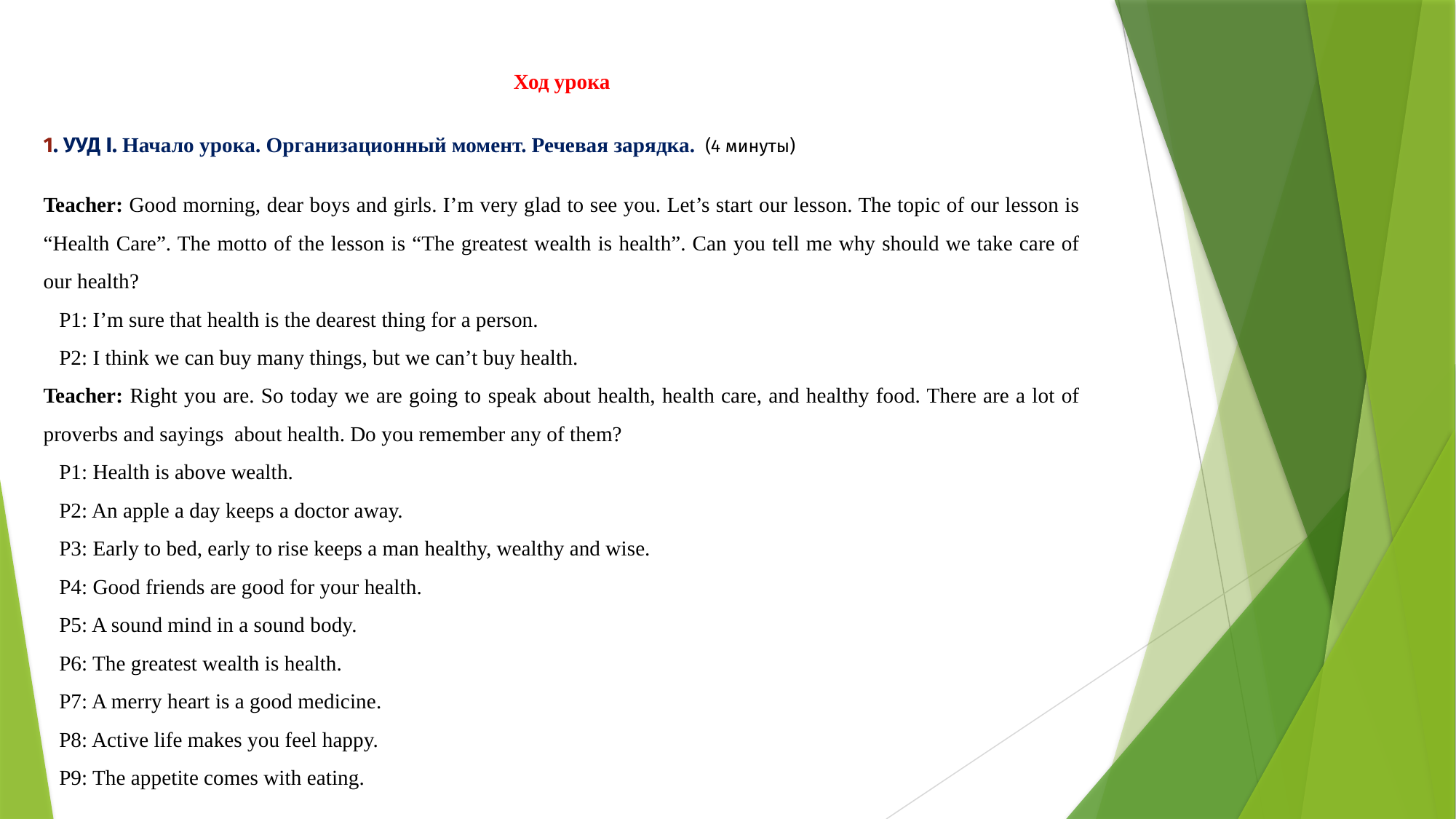

Ход урока

1. УУД I. Начало урока. Организационный момент. Речевая зарядка.  (4 минуты)

Teacher: Good morning, dear boys and girls. I’m very glad to see you. Let’s start our lesson. The topic of our lesson is “Health Care”. The motto of the lesson is “The greatest wealth is health”. Can you tell me why should we take care of our health?
   P1: I’m sure that health is the dearest thing for a person.
   P2: I think we can buy many things, but we can’t buy health.
Teacher: Right you are. So today we are going to speak about health, health care, and healthy food. There are a lot of proverbs and sayings  about health. Do you remember any of them?
   P1: Health is above wealth.
   P2: An apple a day keeps a doctor away.
   P3: Early to bed, early to rise keeps a man healthy, wealthy and wise.
   P4: Good friends are good for your health.
   P5: A sound mind in a sound body.
   P6: The greatest wealth is health.
   P7: A merry heart is a good medicine.
   P8: Active life makes you feel happy.
   P9: The appetite comes with eating.